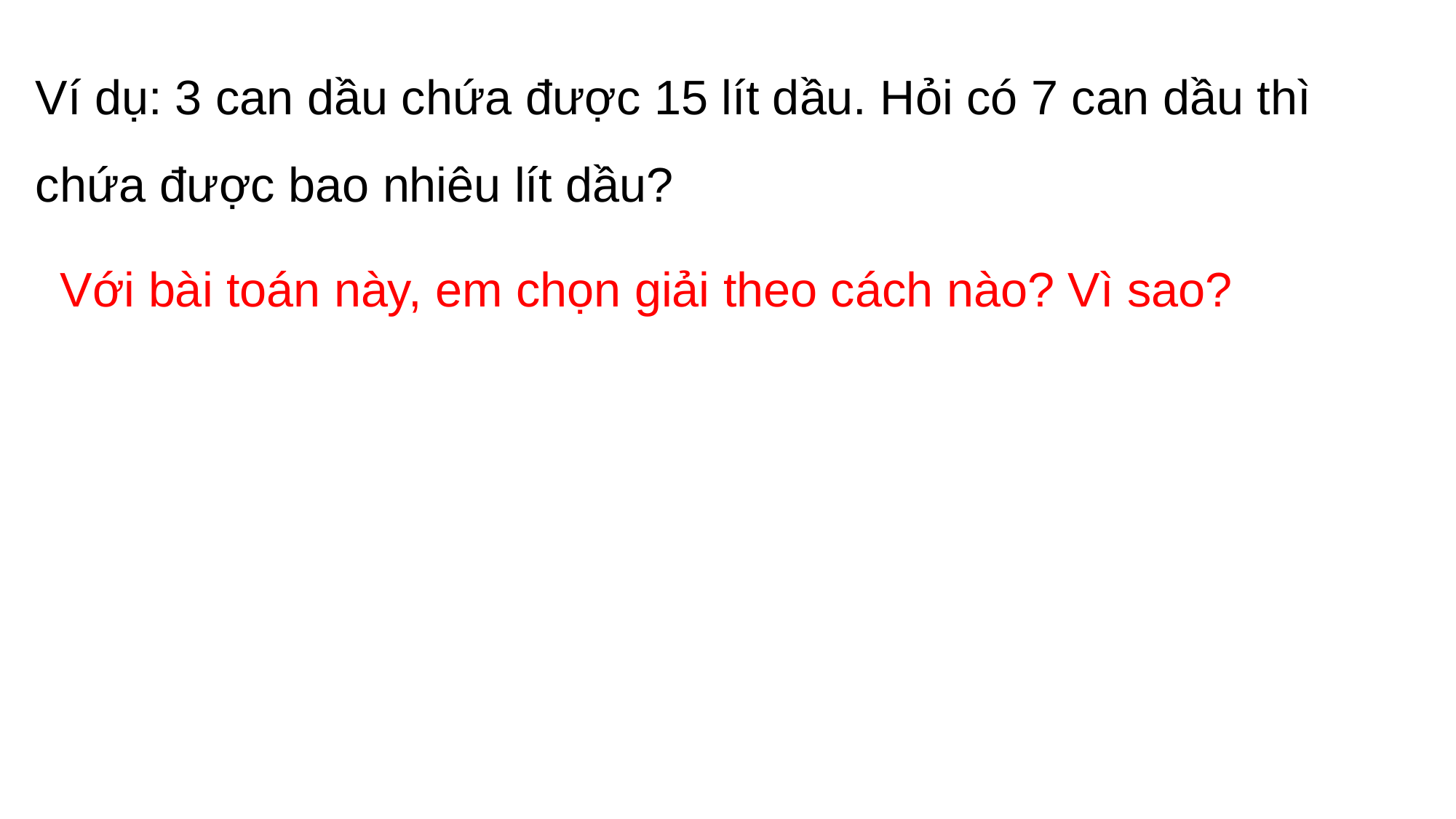

Ví dụ: 3 can dầu chứa được 15 lít dầu. Hỏi có 7 can dầu thì chứa được bao nhiêu lít dầu?
Với bài toán này, em chọn giải theo cách nào? Vì sao?